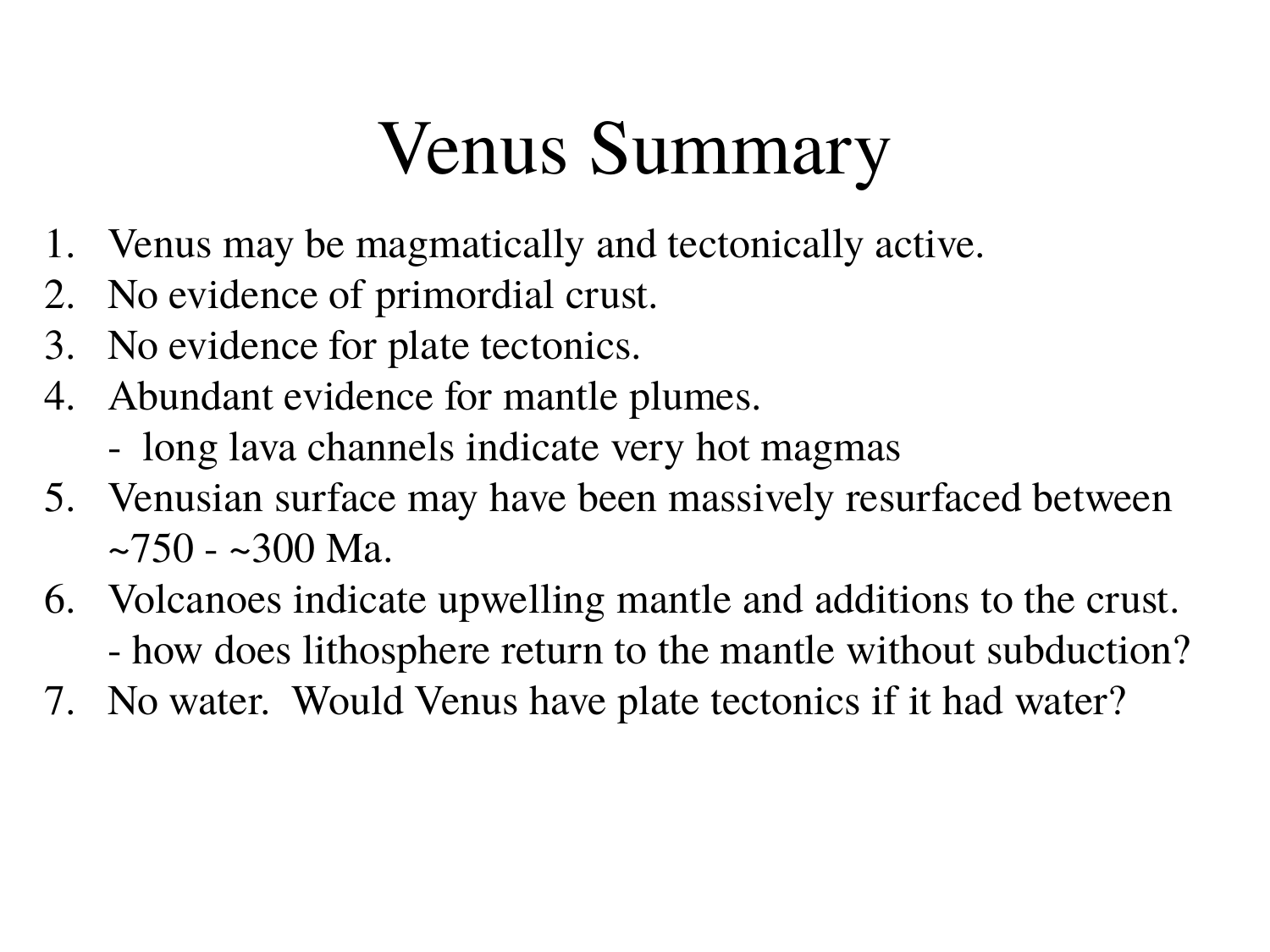

# Venus Summary
Venus may be magmatically and tectonically active.
No evidence of primordial crust.
No evidence for plate tectonics.
Abundant evidence for mantle plumes.
-  long lava channels indicate very hot magmas
Venusian surface may have been massively resurfaced between ~750 - ~300 Ma.
Volcanoes indicate upwelling mantle and additions to the crust.  - how does lithosphere return to the mantle without subduction?
No water.  Would Venus have plate tectonics if it had water?